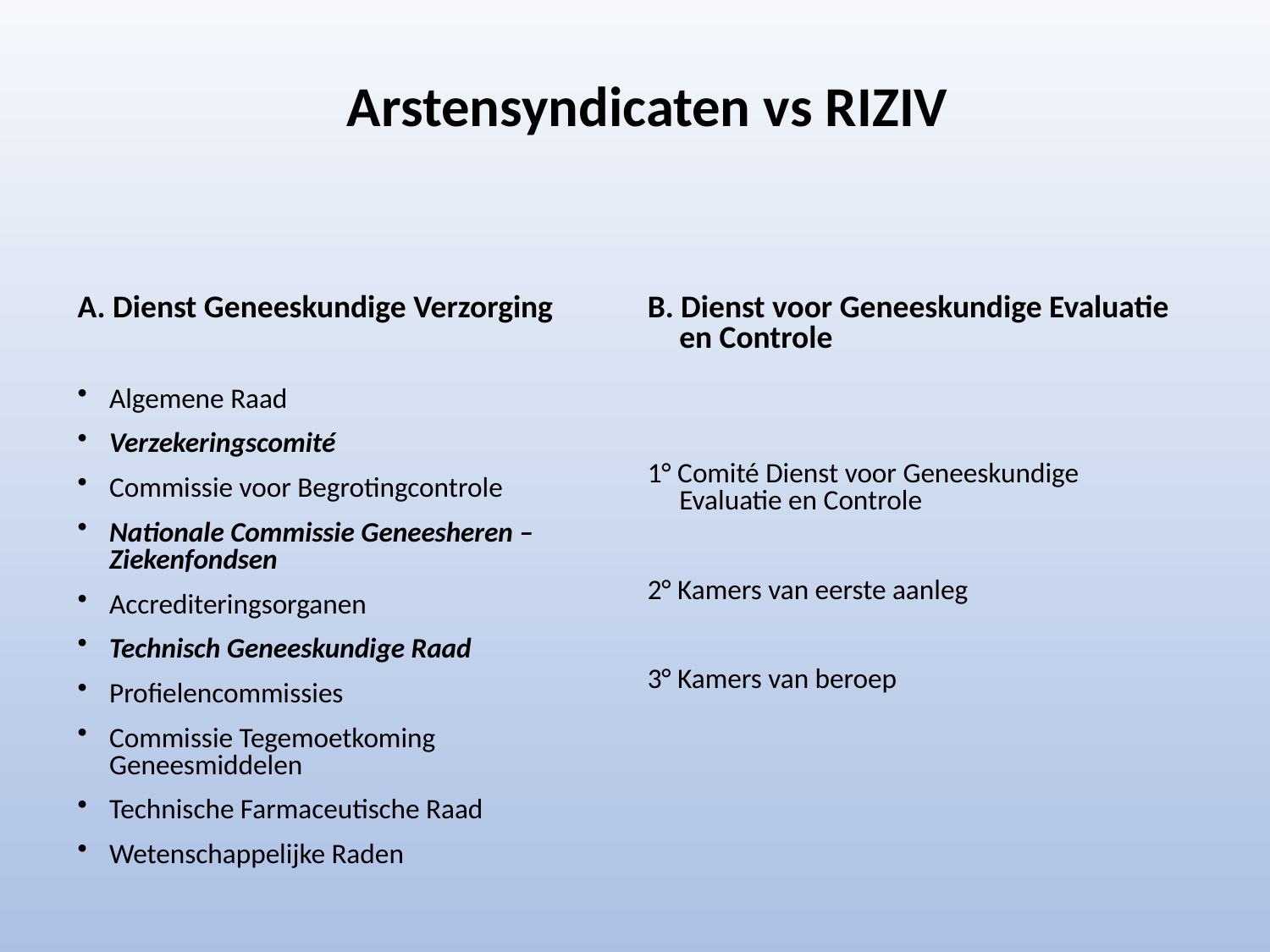

Arstensyndicaten vs RIZIV

A. Dienst Geneeskundige Verzorging

Algemene Raad
Verzekeringscomité
Commissie voor Begrotingcontrole
Nationale Commissie Geneesheren – Ziekenfondsen
Accrediteringsorganen
Technisch Geneeskundige Raad
Profielencommissies
Commissie Tegemoetkoming Geneesmiddelen
Technische Farmaceutische Raad
Wetenschappelijke Raden

B. Dienst voor Geneeskundige Evaluatie en Controle

1° Comité Dienst voor Geneeskundige Evaluatie en Controle

2° Kamers van eerste aanleg

3° Kamers van beroep